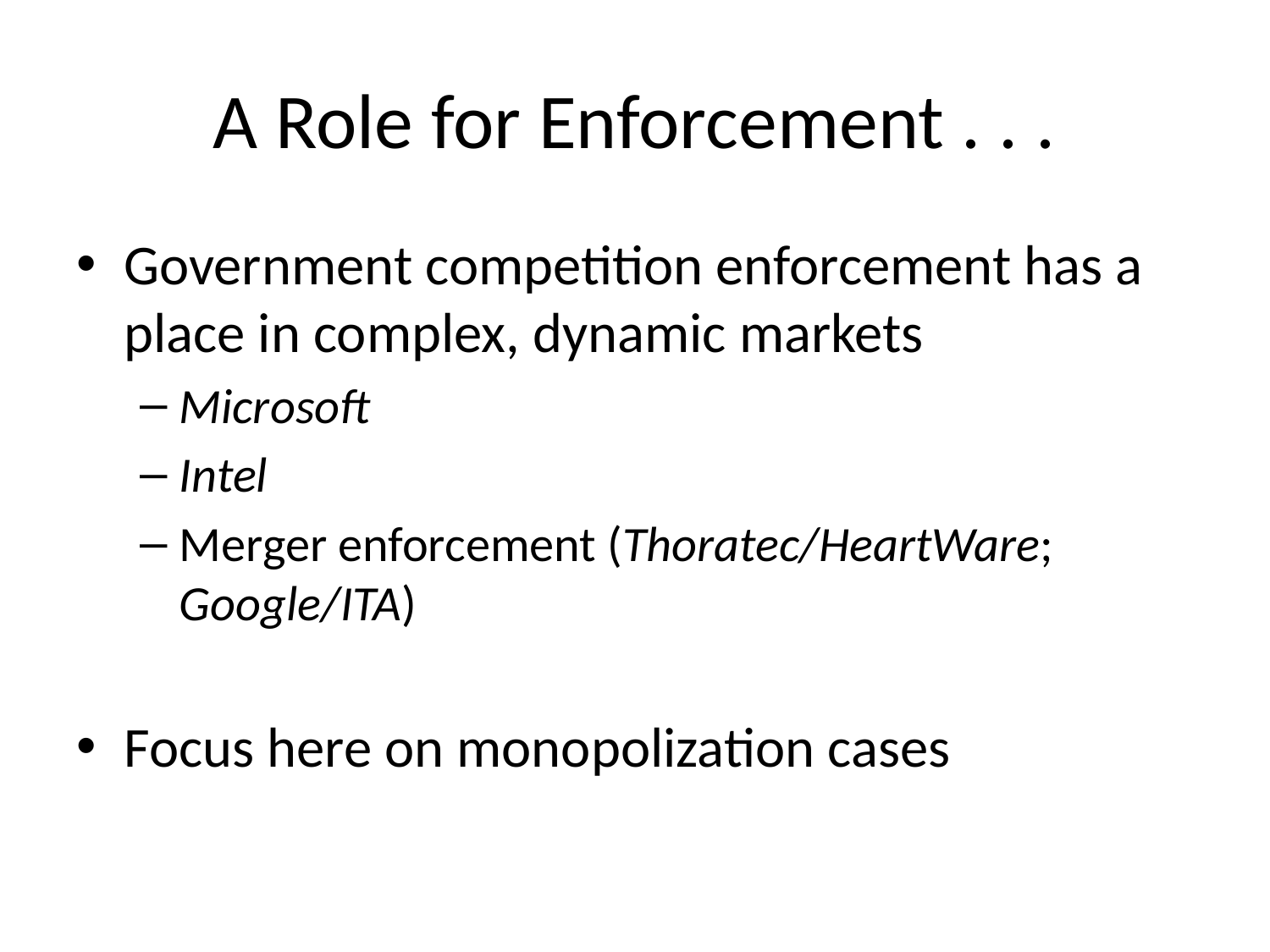

# A Role for Enforcement . . .
Government competition enforcement has a place in complex, dynamic markets
Microsoft
Intel
Merger enforcement (Thoratec/HeartWare; Google/ITA)

Focus here on monopolization cases